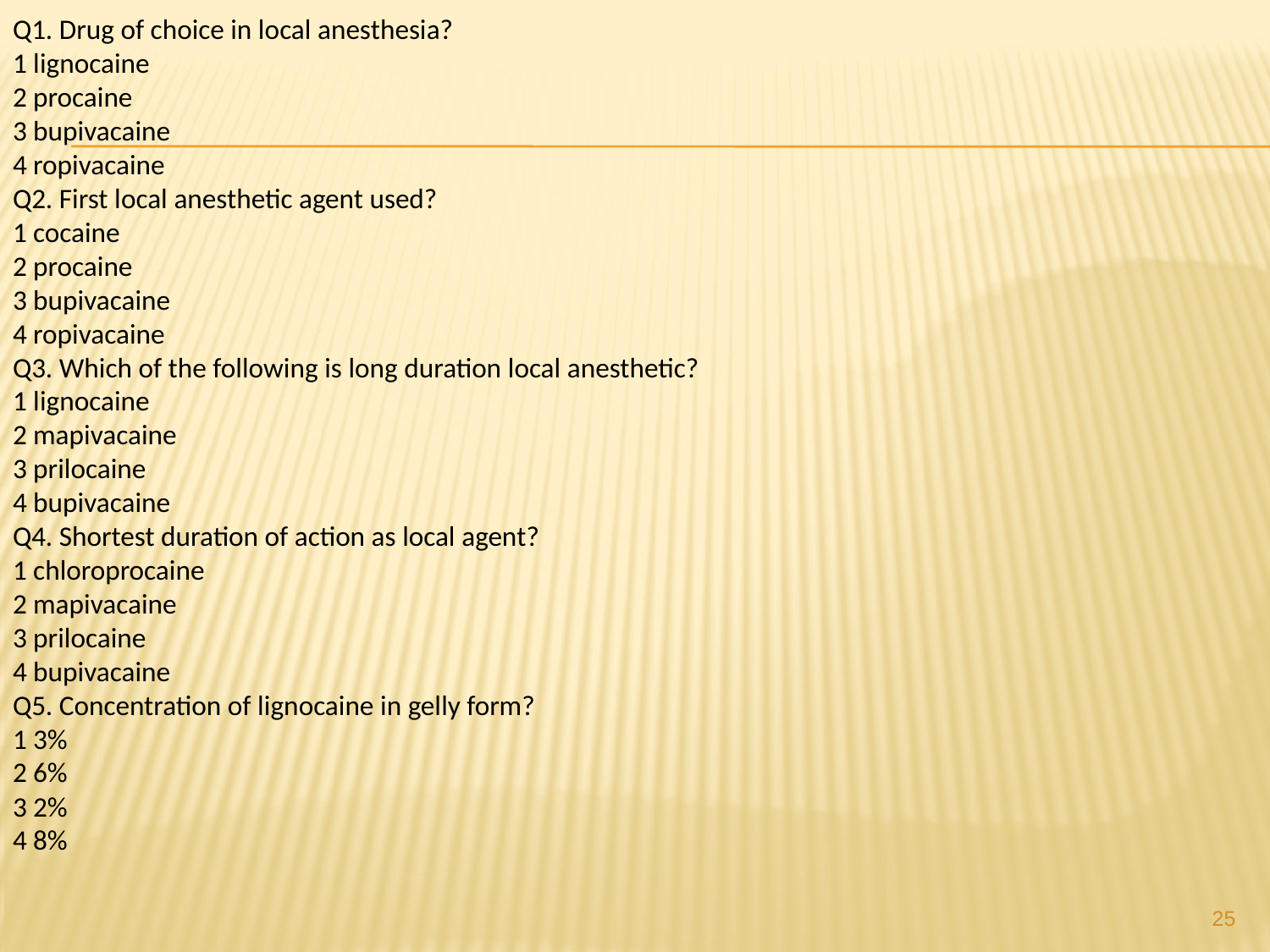

Q1. Drug of choice in local anesthesia?
1 lignocaine
2 procaine
3 bupivacaine
4 ropivacaine
Q2. First local anesthetic agent used?
1 cocaine
2 procaine
3 bupivacaine
4 ropivacaine
Q3. Which of the following is long duration local anesthetic?
1 lignocaine
2 mapivacaine
3 prilocaine
4 bupivacaine
Q4. Shortest duration of action as local agent?
1 chloroprocaine
2 mapivacaine
3 prilocaine
4 bupivacaine
Q5. Concentration of lignocaine in gelly form?
1 3%
2 6%
3 2%
4 8%
25